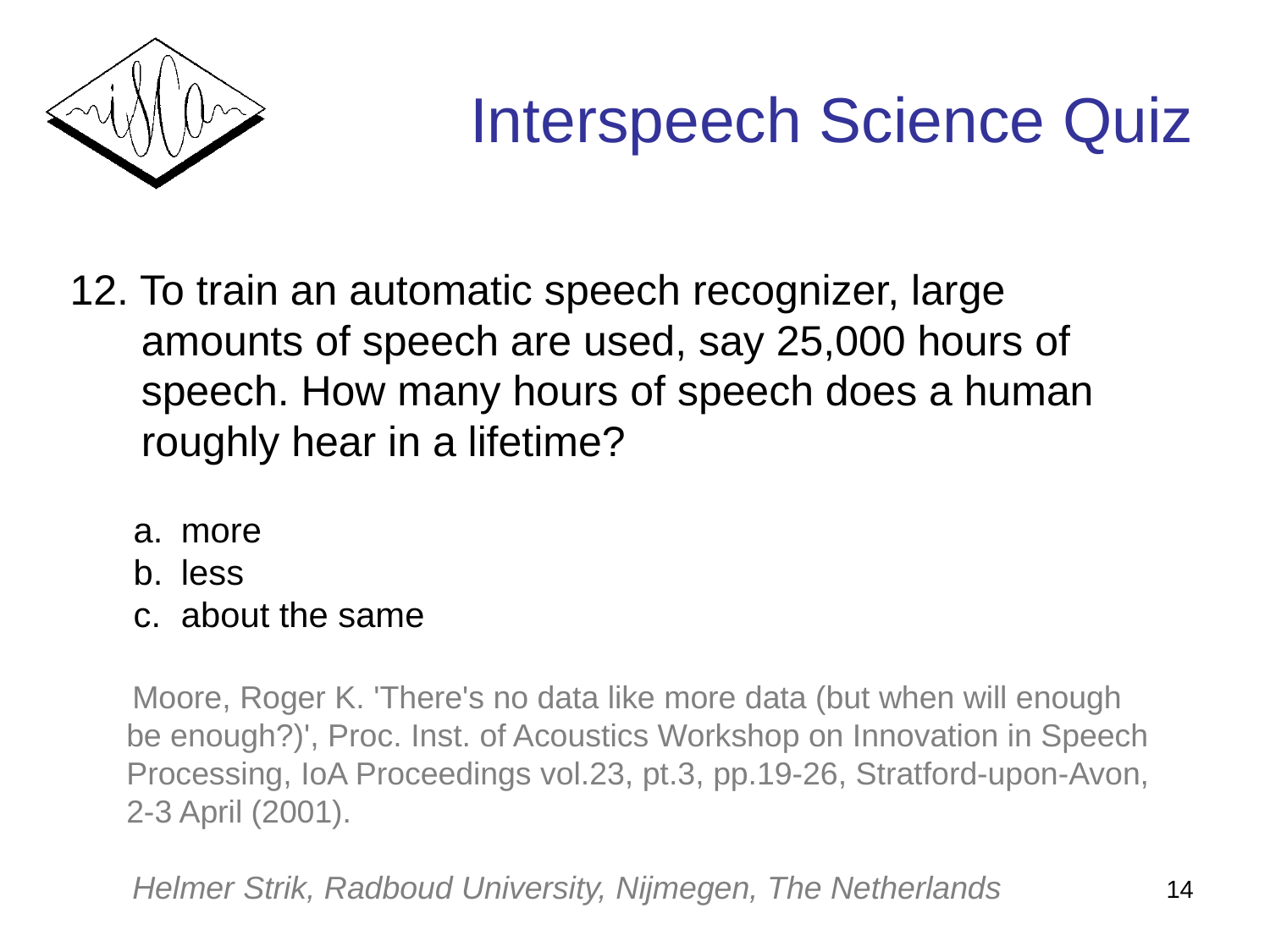

# Interspeech Science Quiz
12. To train an automatic speech recognizer, large
  amounts of speech are used, say 25,000 hours of
  speech. How many hours of speech does a human
  roughly hear in a lifetime?
more
less
about the same

       Moore, Roger K. 'There's no data like more data (but when will enough
 be enough?)', Proc. Inst. of Acoustics Workshop on Innovation in Speech
 Processing, IoA Proceedings vol.23, pt.3, pp.19-26, Stratford-upon-Avon,
 2-3 April (2001).

       Helmer Strik, Radboud University, Nijmegen, The Netherlands
14